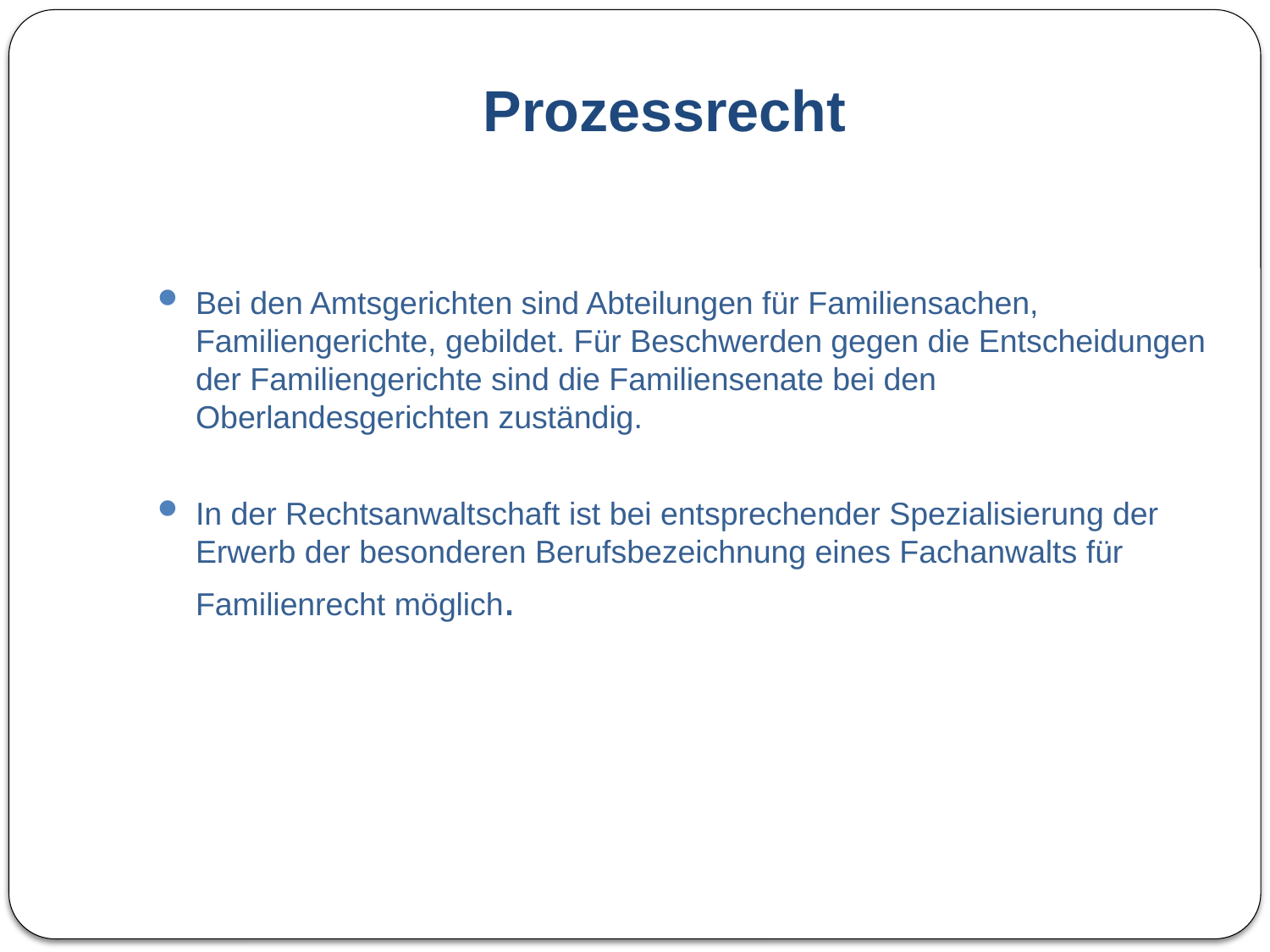

# Prozessrecht
Bei den Amtsgerichten sind Abteilungen für Familiensachen, Familiengerichte, gebildet. Für Beschwerden gegen die Entscheidungen der Familiengerichte sind die Familiensenate bei den Oberlandesgerichten zuständig.

In der Rechtsanwaltschaft ist bei entsprechender Spezialisierung der Erwerb der besonderen Berufsbezeichnung eines Fachanwalts für Familienrecht möglich.